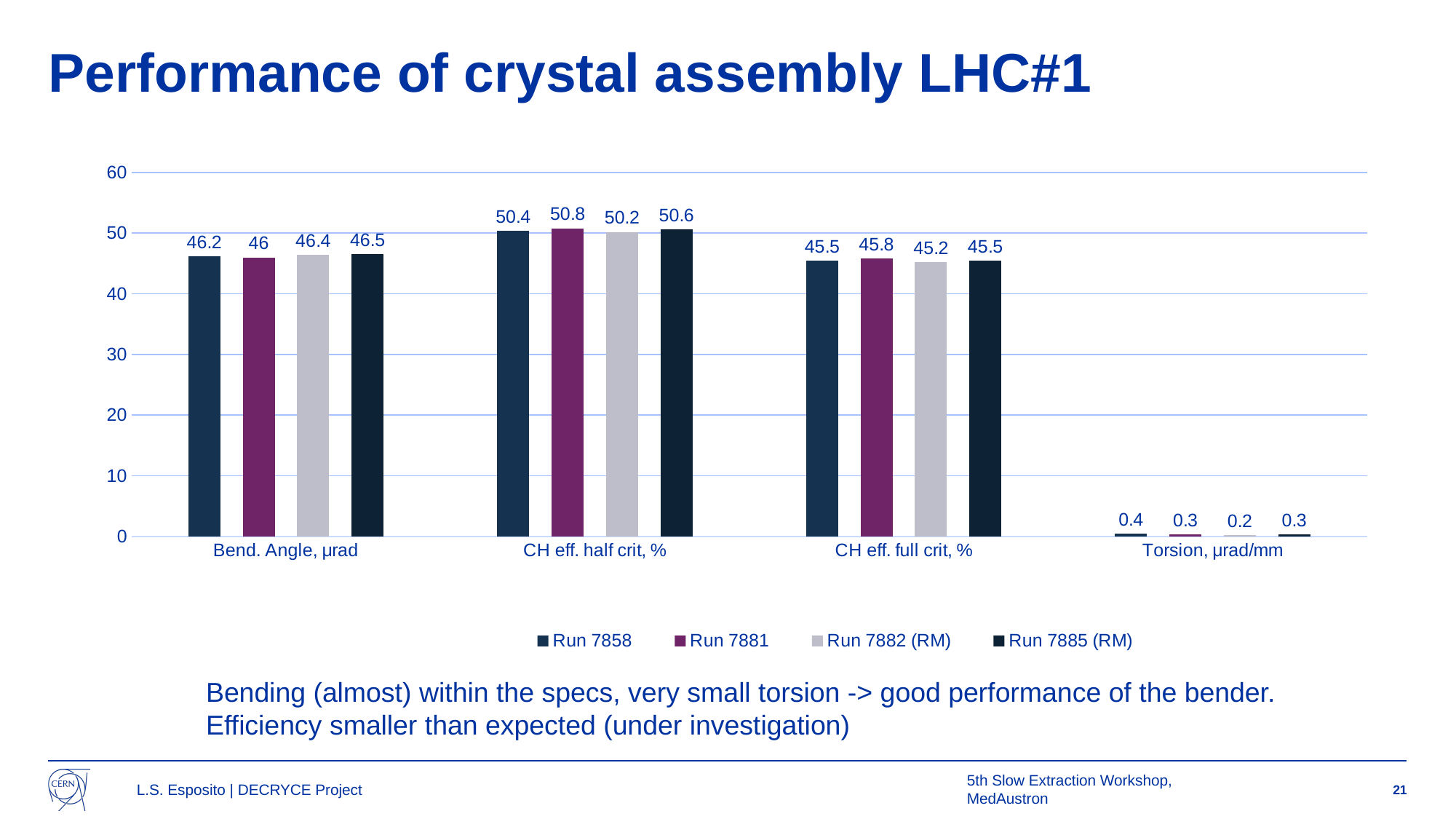

# Performance of crystal assembly LHC#1

### Chart

| Category | Run 7858 | Run 7881 | Run 7882 (RM) | Run 7885 (RM) |
|---|---|---|---|---|
| Bend. Angle, μrad | 46.2 | 46.0 | 46.4 | 46.5 |
| CH eff. half crit, % | 50.4 | 50.8 | 50.2 | 50.6 |
| CH eff. full crit, % | 45.5 | 45.8 | 45.2 | 45.5 |
| Torsion, μrad/mm | 0.4 | 0.3 | 0.2 | 0.3 |
Bending (almost) within the specs, very small torsion -> good performance of the bender.
Efficiency smaller than expected (under investigation)
L.S. Esposito | DECRYCE Project
5th Slow Extraction Workshop, MedAustron
21